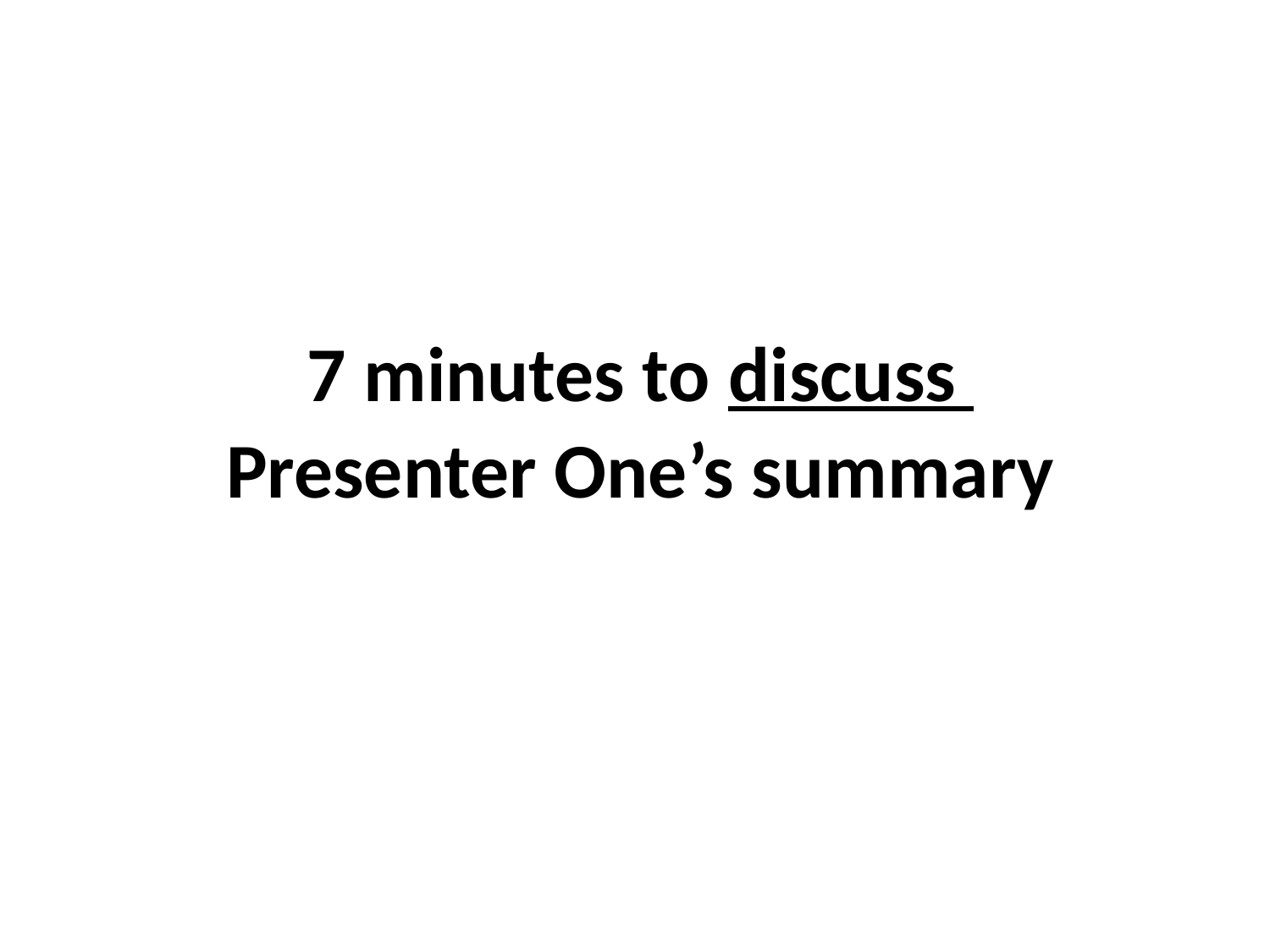

7 minutes to discuss
Presenter One’s summary